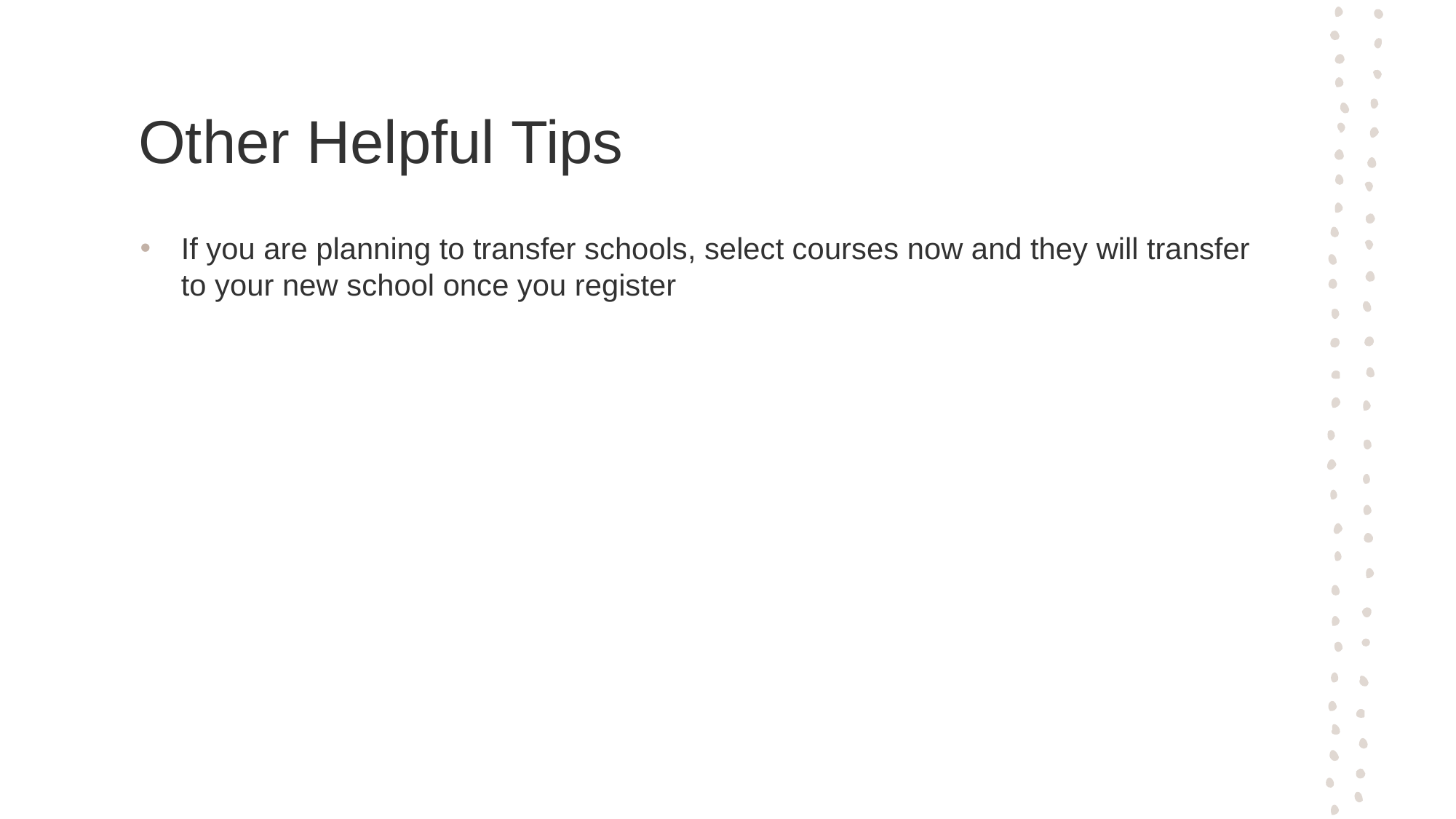

# Other Helpful Tips
If you are planning to transfer schools, select courses now and they will transfer to your new school once you register